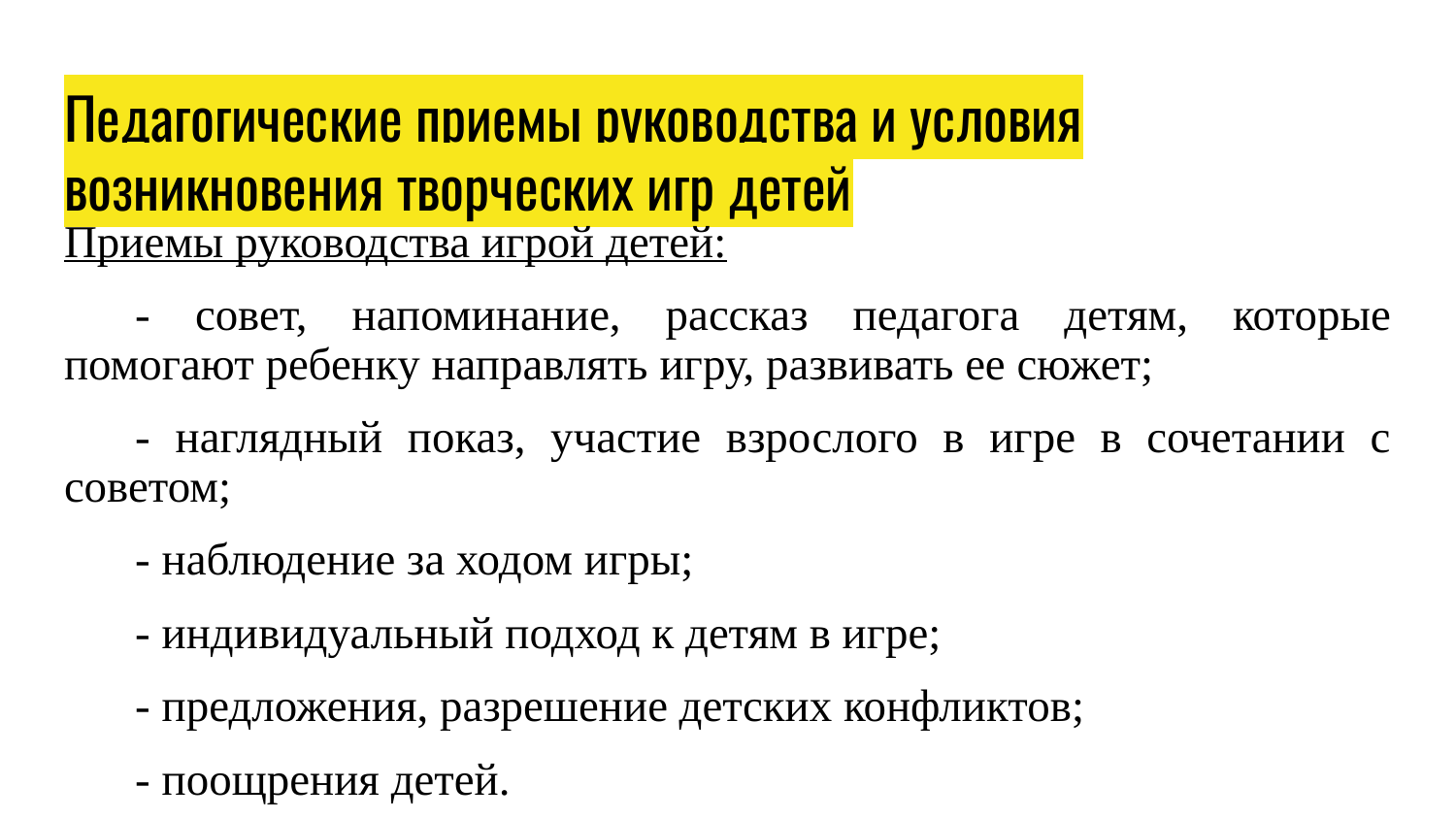

# Педагогические приемы руководства и условия возникновения творческих игр детей
Приемы руководства игрой детей:
- совет, напоминание, рассказ педагога детям, которые помогают ребенку направлять игру, развивать ее сюжет;
- наглядный показ, участие взрослого в игре в сочетании с советом;
- наблюдение за ходом игры;
- индивидуальный подход к детям в игре;
- предложения, разрешение детских конфликтов;
- поощрения детей.